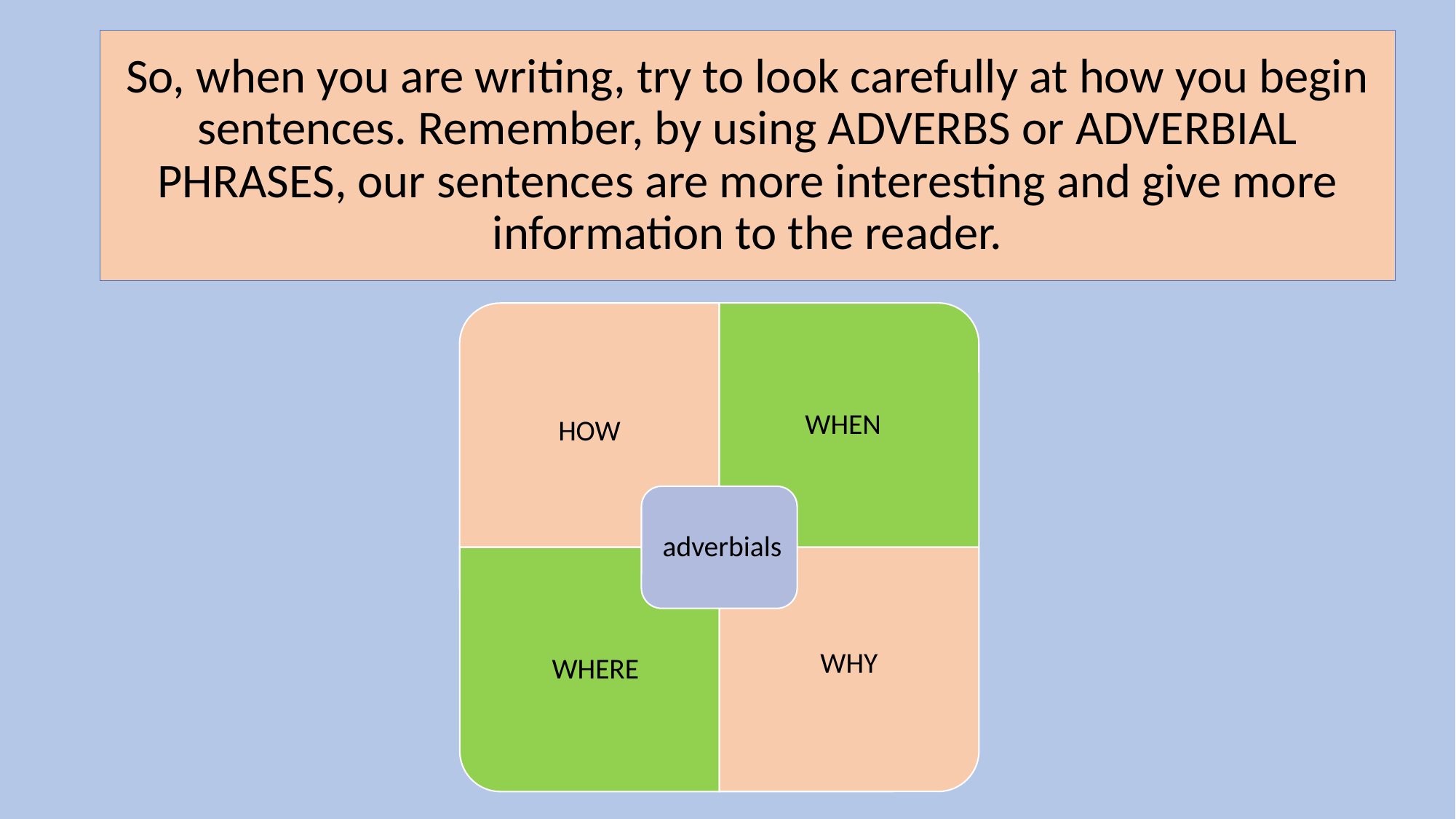

# So, when you are writing, try to look carefully at how you begin sentences. Remember, by using ADVERBS or ADVERBIAL PHRASES, our sentences are more interesting and give more information to the reader.
HOW
WHEN
WHERE
WHY
adverbials